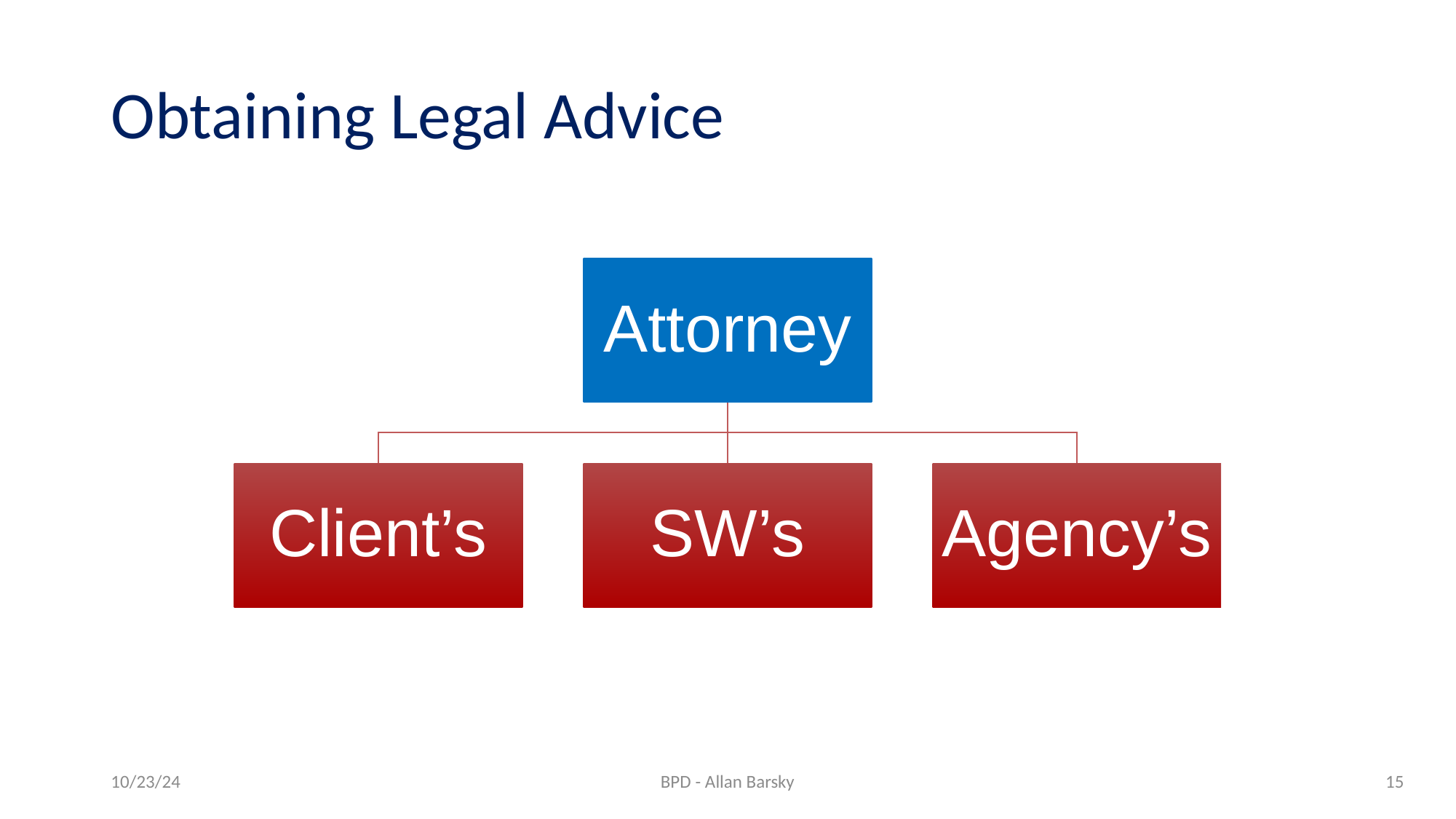

# Obtaining Legal Advice

Attorney

Client’s

SW’s

Agency’s
10/23/24
BPD - Allan Barsky
15